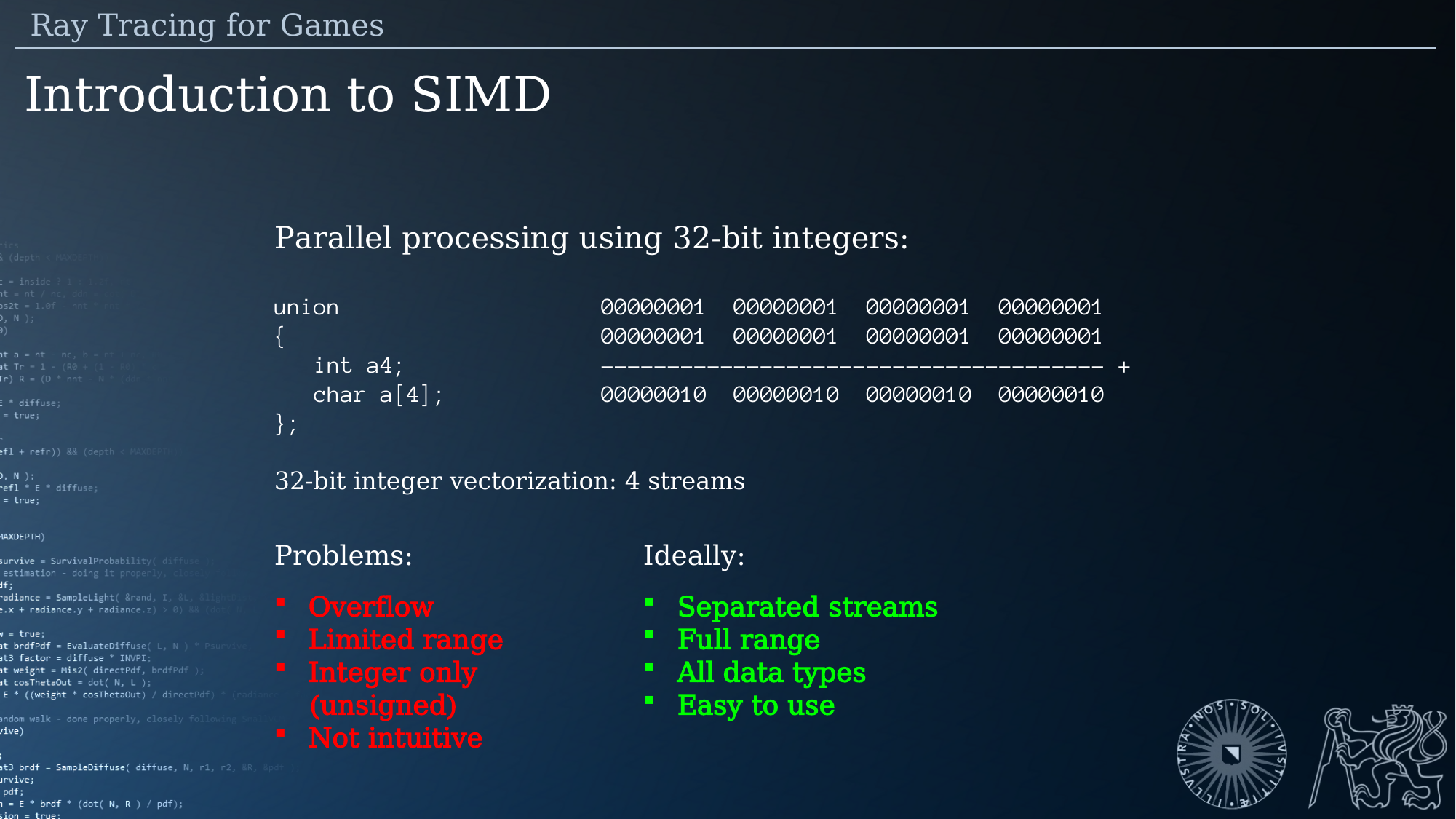

Ray Tracing for Games
Introduction to SIMD
Parallel processing using 32-bit integers:

union			00000001  00000001  00000001  00000001
{			00000001  00000001  00000001  00000001
   int a4;		-------------------------------------- +
   char a[4];		00000010  00000010  00000010  00000010
};

32-bit integer vectorization: 4 streams
Problems:

Overflow
Limited range
Integer only (unsigned)
Not intuitive
Ideally:

Separated streams
Full range
All data types
Easy to use